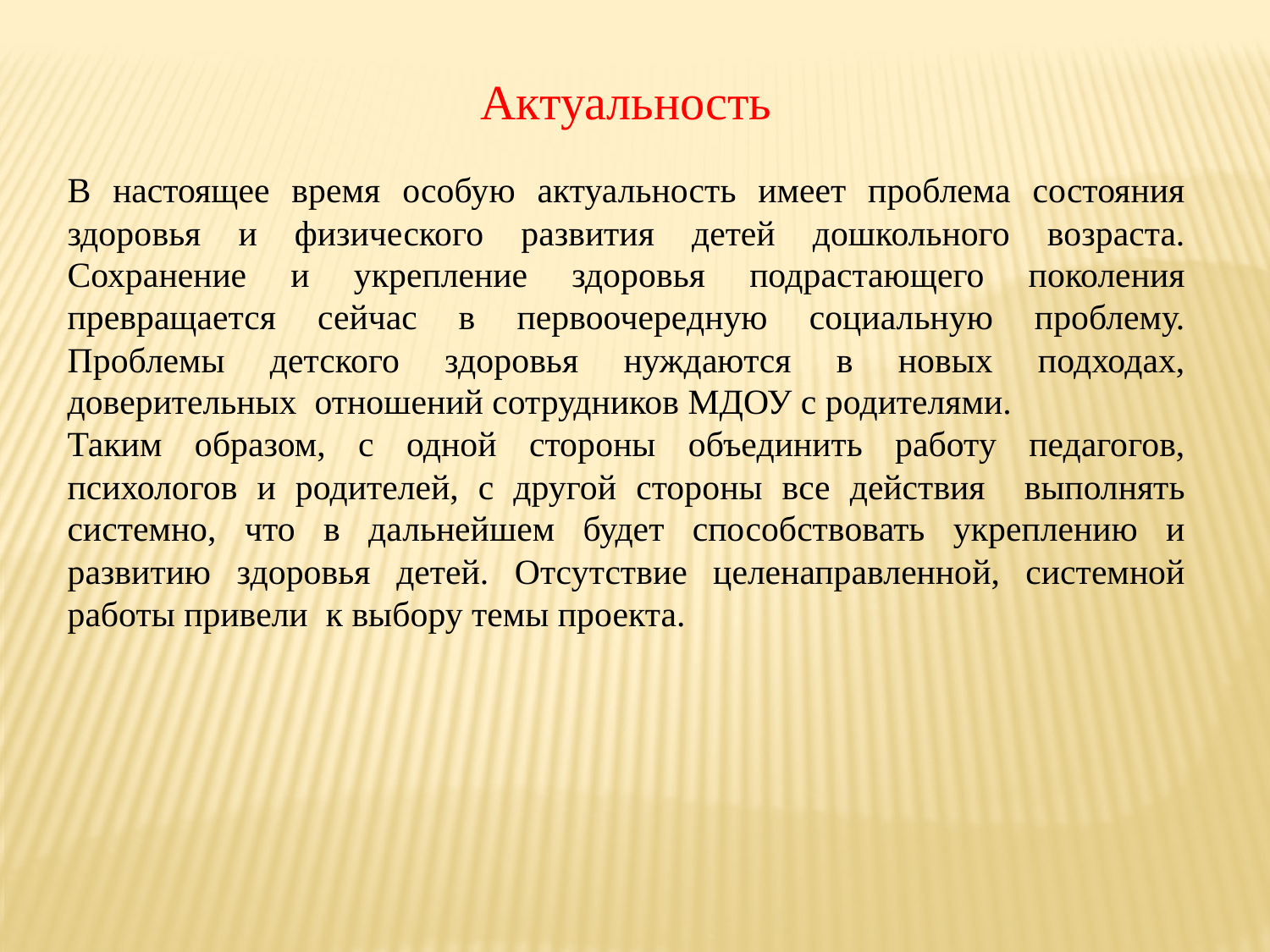

Актуальность

В настоящее время особую актуальность имеет проблема состояния здоровья и физического развития детей дошкольного возраста. Сохранение и укрепление здоровья подрастающего поколения превращается сейчас в первоочередную социальную проблему. Проблемы детского здоровья нуждаются в новых подходах, доверительных  отношений сотрудников МДОУ с родителями.
Таким образом, с одной стороны объединить работу педагогов, психологов и родителей, с другой стороны все действия  выполнять системно, что в дальнейшем будет способствовать укреплению и развитию здоровья детей. Отсутствие целенаправленной, системной работы привели  к выбору темы проекта.